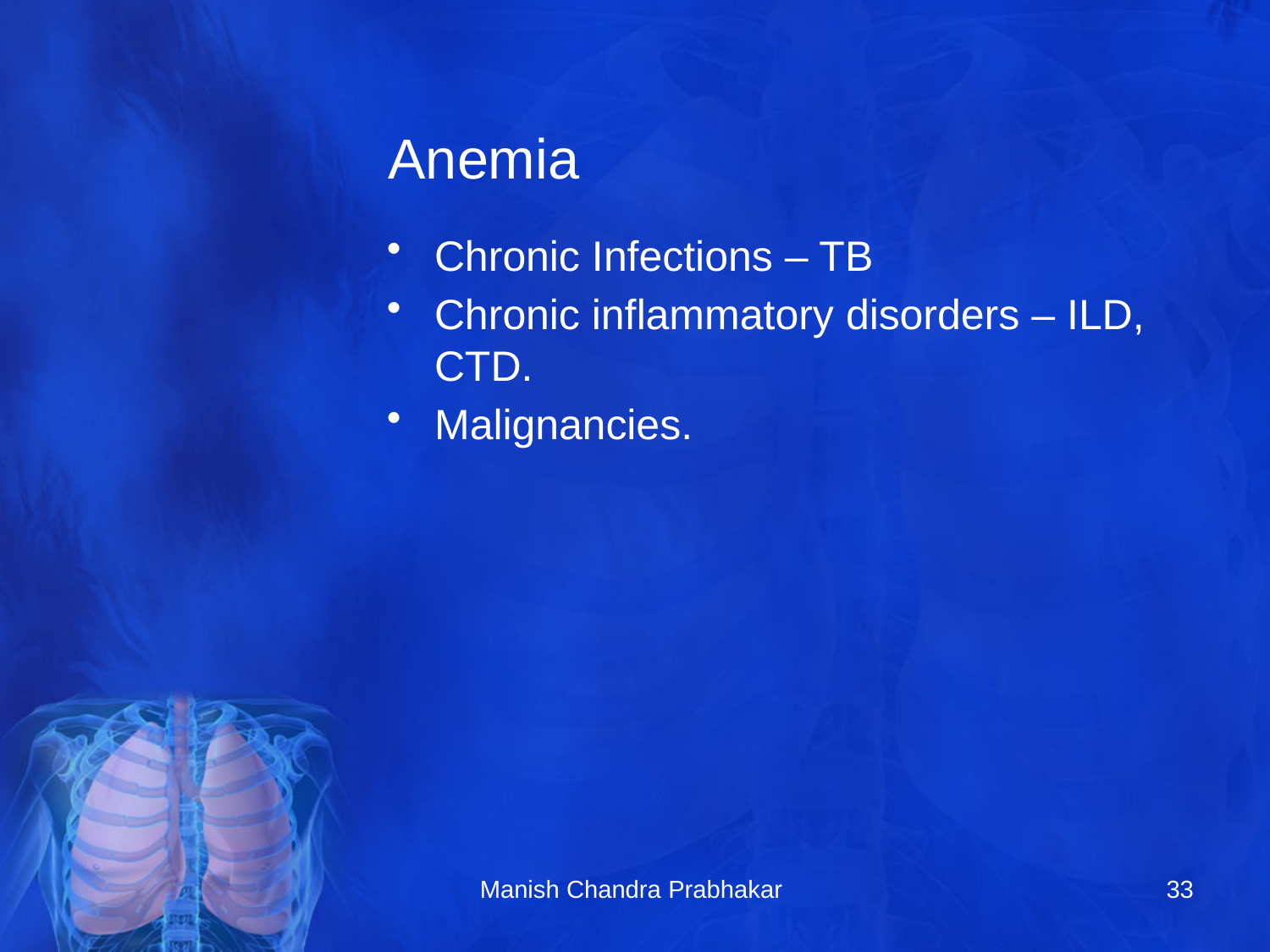

# Anemia
Chronic Infections – TB
Chronic inflammatory disorders – ILD, CTD.
Malignancies.
Manish Chandra Prabhakar
33